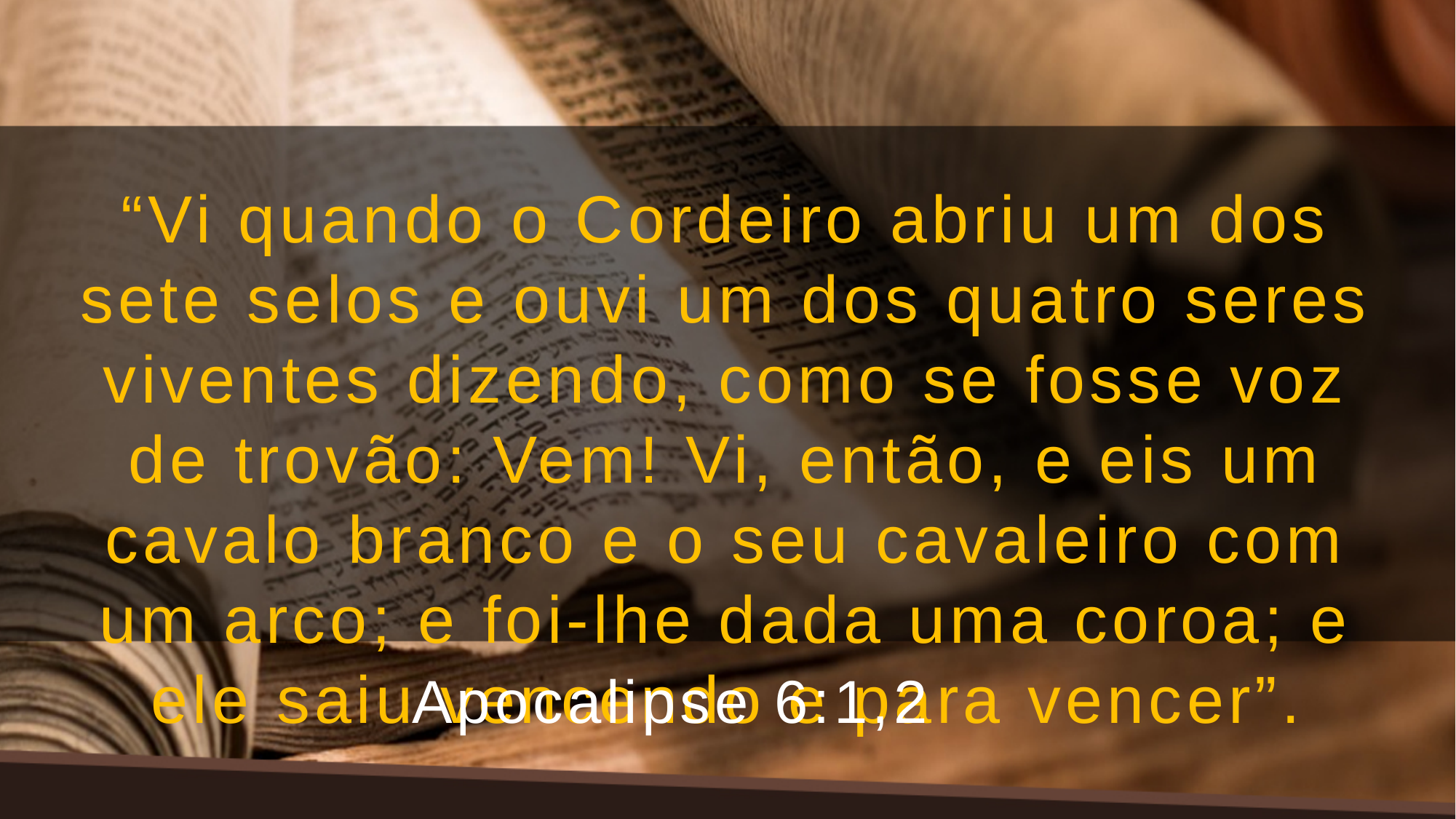

“Vi quando o Cordeiro abriu um dos sete selos e ouvi um dos quatro seres viventes dizendo, como se fosse voz de trovão: Vem! Vi, então, e eis um cavalo branco e o seu cavaleiro com um arco; e foi-lhe dada uma coroa; e ele saiu vencendo e para vencer”.
Apocalipse 6:1,2